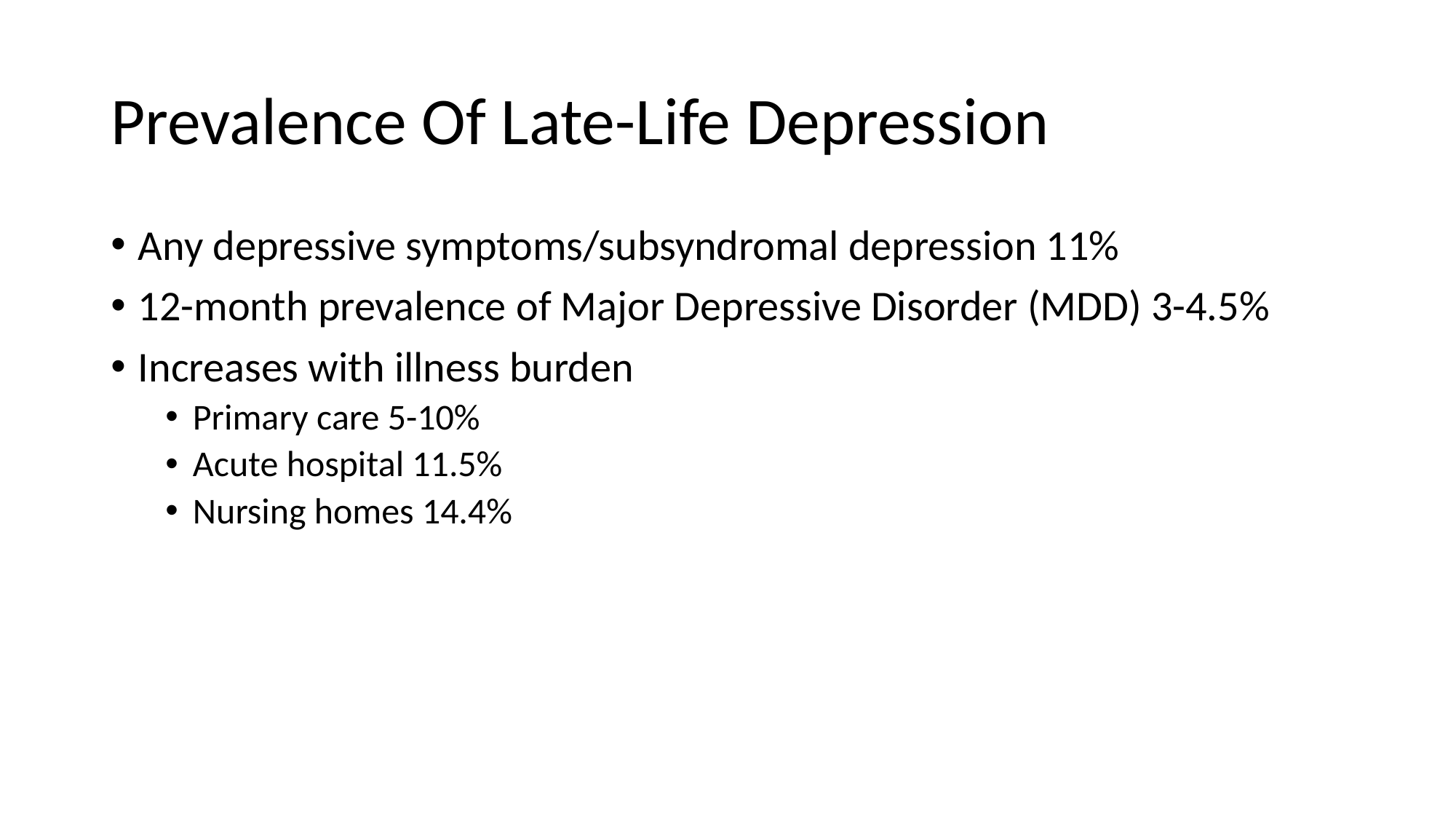

# Prevalence Of Late-Life Depression
Any depressive symptoms/subsyndromal depression 11%
12-month prevalence of Major Depressive Disorder (MDD) 3-4.5%
Increases with illness burden
Primary care 5-10%
Acute hospital 11.5%
Nursing homes 14.4%